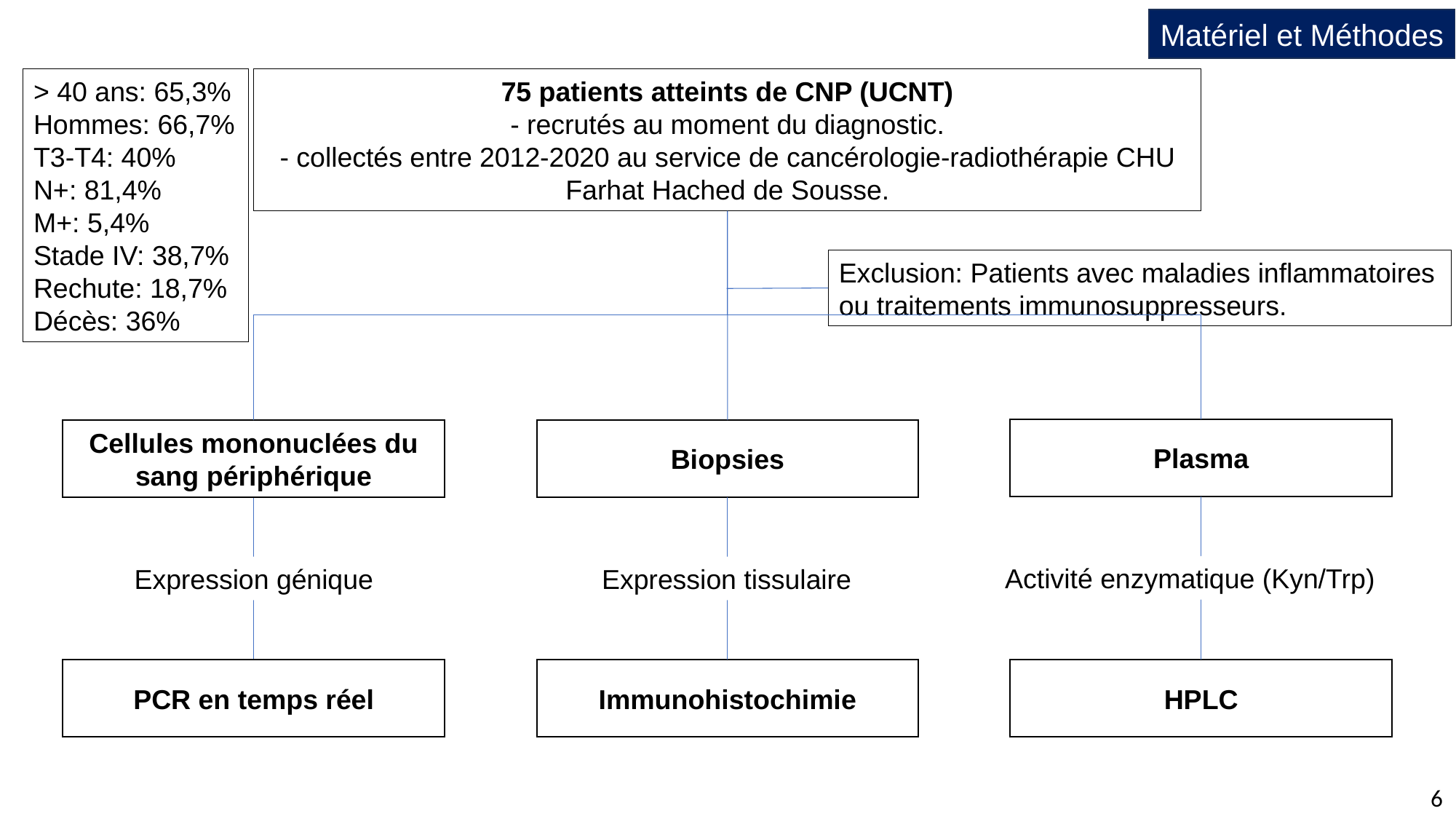

Matériel et Méthodes
> 40 ans: 65,3%
Hommes: 66,7%
T3-T4: 40%
N+: 81,4%
M+: 5,4%
Stade IV: 38,7%
Rechute: 18,7%
Décès: 36%
75 patients atteints de CNP (UCNT)
- recrutés au moment du diagnostic.
- collectés entre 2012-2020 au service de cancérologie-radiothérapie CHU Farhat Hached de Sousse.
Exclusion: Patients avec maladies inflammatoires ou traitements immunosuppresseurs.
Plasma
Cellules mononuclées du sang périphérique
Biopsies
Activité enzymatique (Kyn/Trp)
Expression génique
Expression tissulaire
PCR en temps réel
Immunohistochimie
HPLC
6